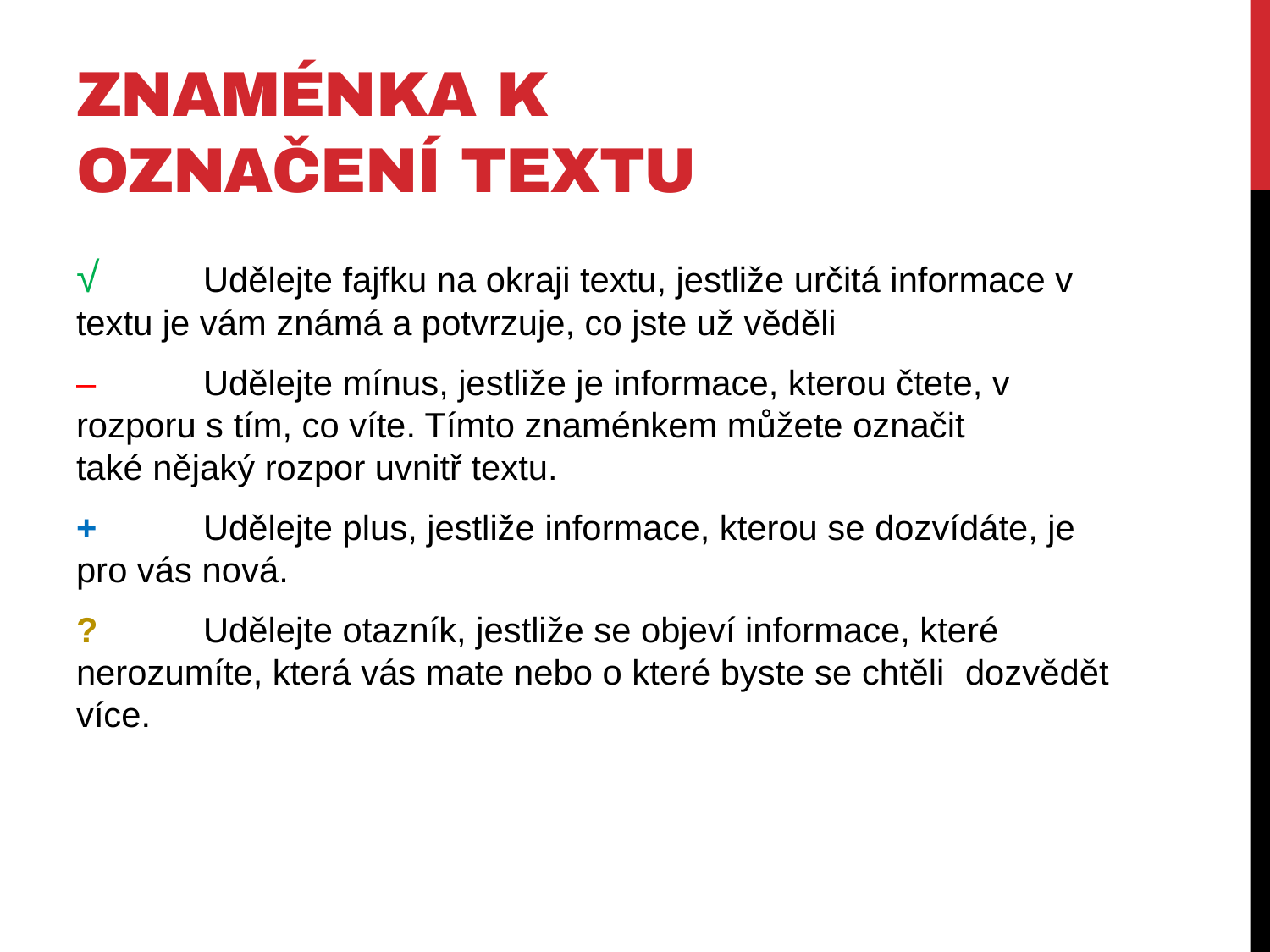

# ZNAMÉNKA K OZNAČENÍ TEXTU
√	Udělejte fajfku na okraji textu, jestliže určitá informace v 	textu je vám známá a potvrzuje, co jste už věděli
–	Udělejte mínus, jestliže je informace, kterou čtete, v 	rozporu s tím, co víte. Tímto znaménkem můžete označit 	také nějaký rozpor uvnitř textu.
+	Udělejte plus, jestliže informace, kterou se dozvídáte, je 	pro vás nová.
?	Udělejte otazník, jestliže se objeví informace, které 	nerozumíte, která vás mate nebo o které byste se chtěli 	dozvědět více.